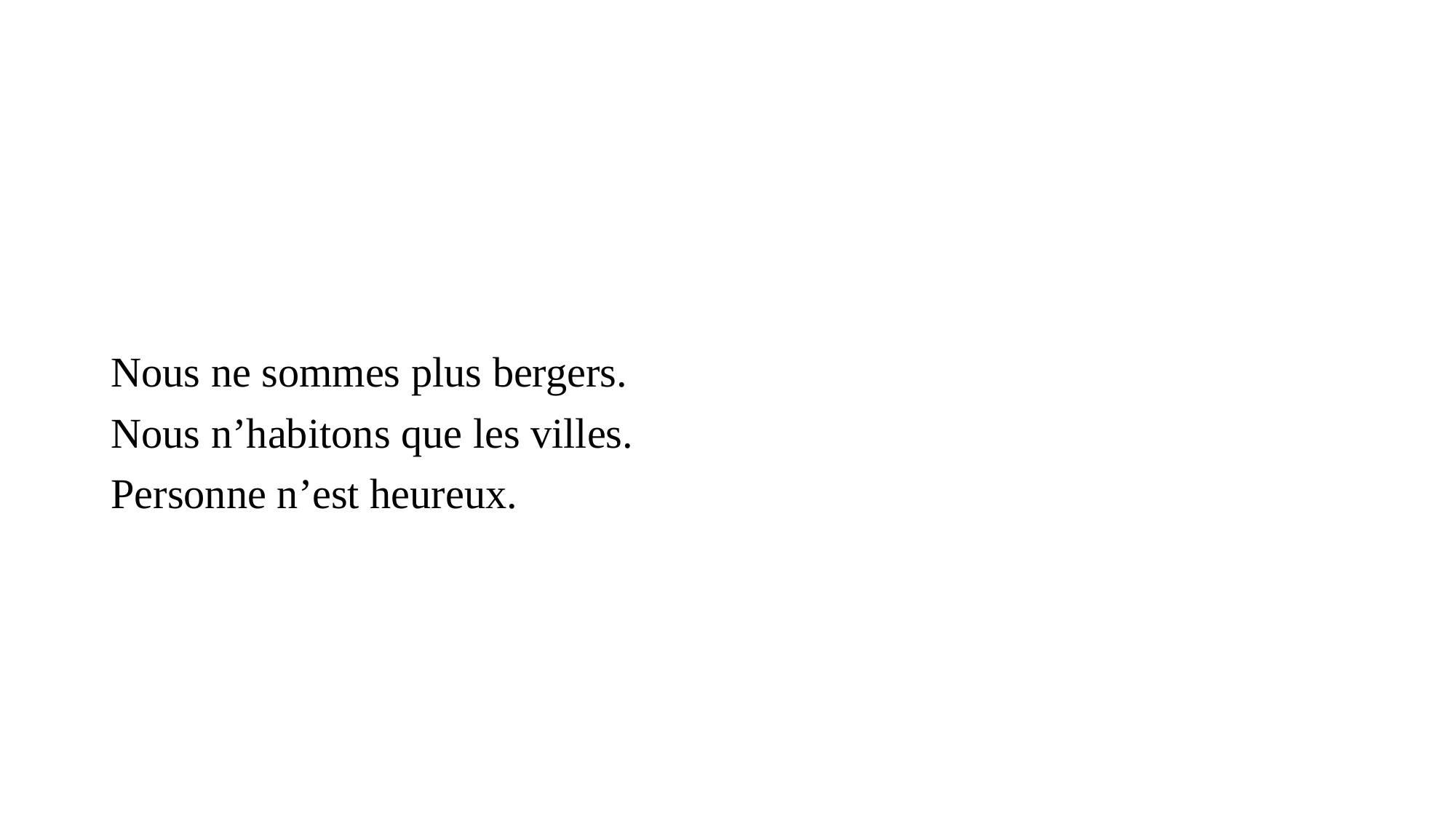

#

Nous ne sommes plus bergers.
Nous n’habitons que les villes.
Personne n’est heureux.